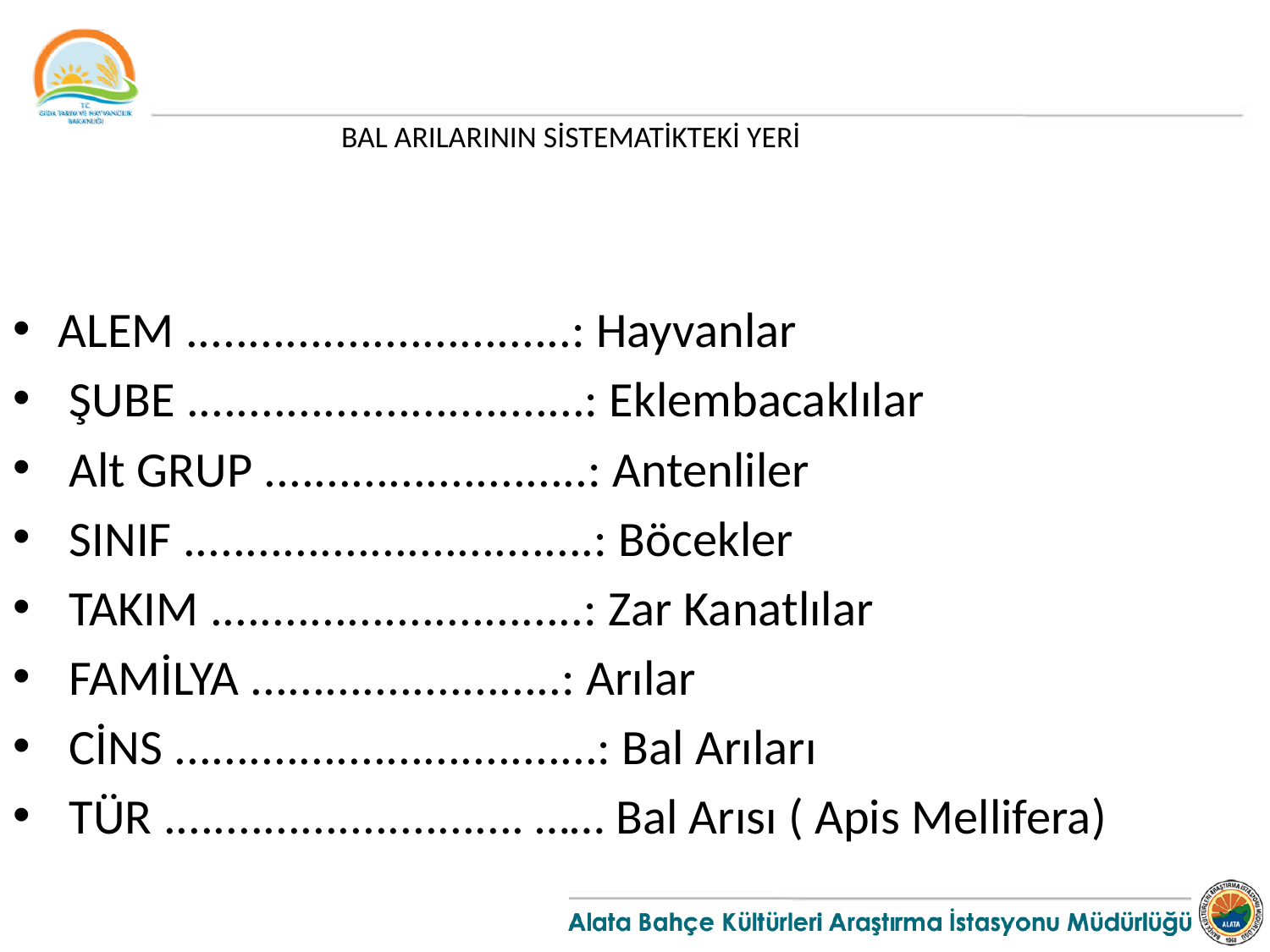

BAL ARILARININ SİSTEMATİKTEKİ YERİ

ALEM ...............................: Hayvanlar
 ŞUBE ................................: Eklembacaklılar
 Alt GRUP ..........................: Antenliler
 SINIF .................................: Böcekler
 TAKIM ..............................: Zar Kanatlılar
 FAMİLYA .........................: Arılar
 CİNS ..................................: Bal Arıları
 TÜR ............................. …… Bal Arısı ( Apis Mellifera)